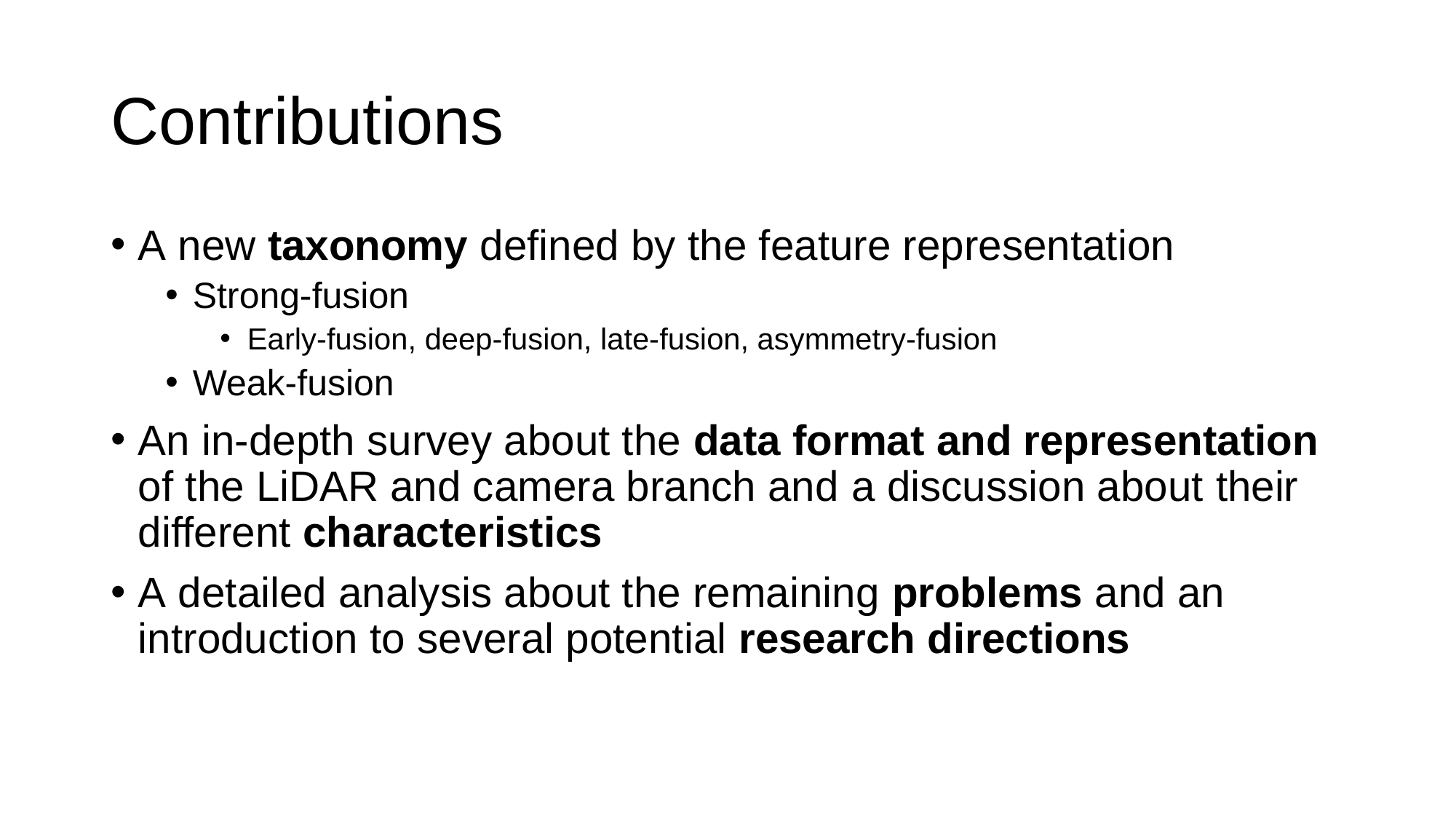

# Contributions
A new taxonomy defined by the feature representation
Strong-fusion
Early-fusion, deep-fusion, late-fusion, asymmetry-fusion
Weak-fusion
An in-depth survey about the data format and representation of the LiDAR and camera branch and a discussion about their different characteristics
A detailed analysis about the remaining problems and an introduction to several potential research directions